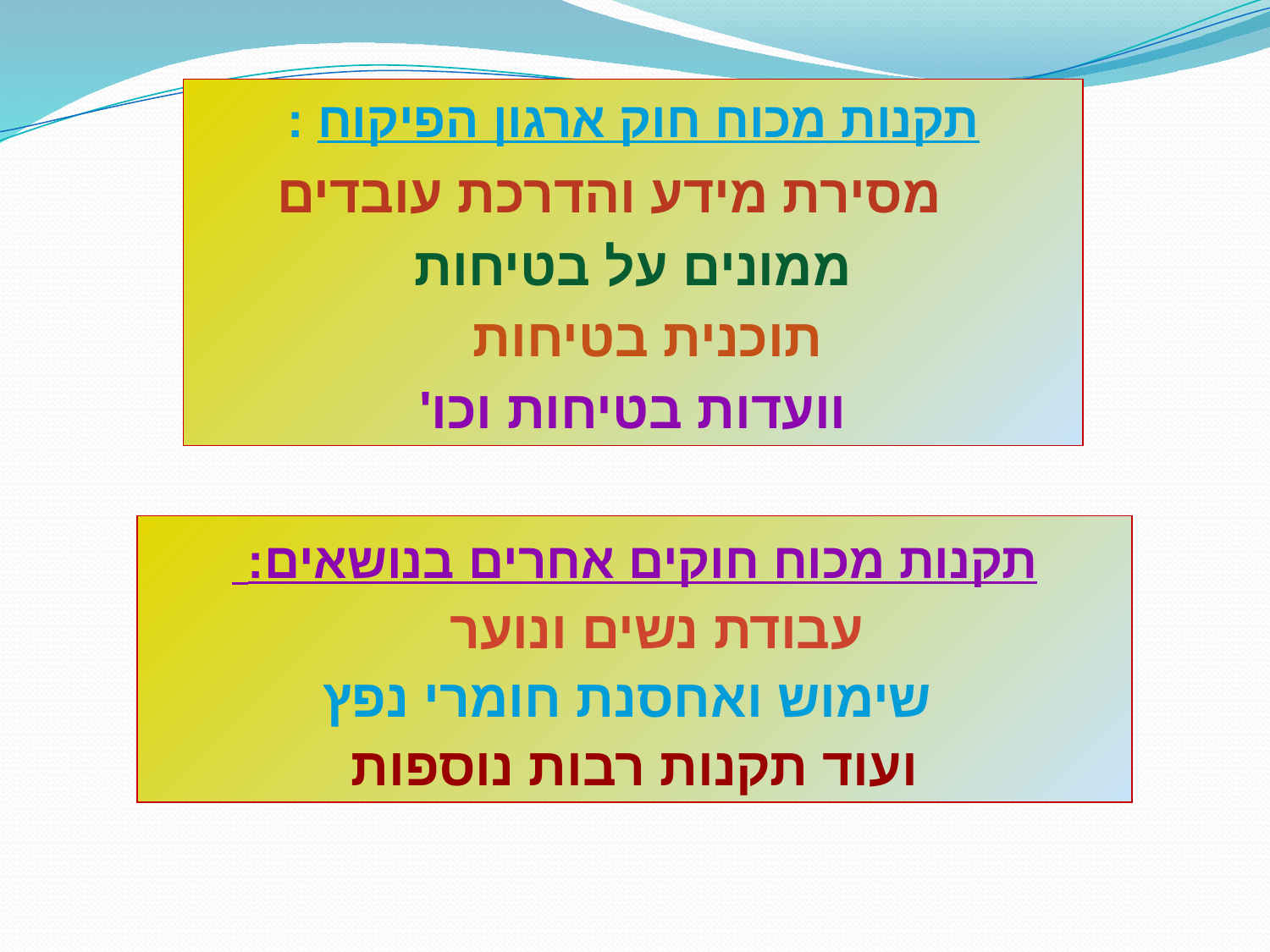

תקנות מכוח חוק ארגון הפיקוח :
   מסירת מידע והדרכת עובדים
ממונים על בטיחות
        תוכנית בטיחות
וועדות בטיחות וכו'
תקנות מכוח חוקים אחרים בנושאים:
עבודת נשים ונוער
 שימוש ואחסנת חומרי נפץ
ועוד תקנות רבות נוספות